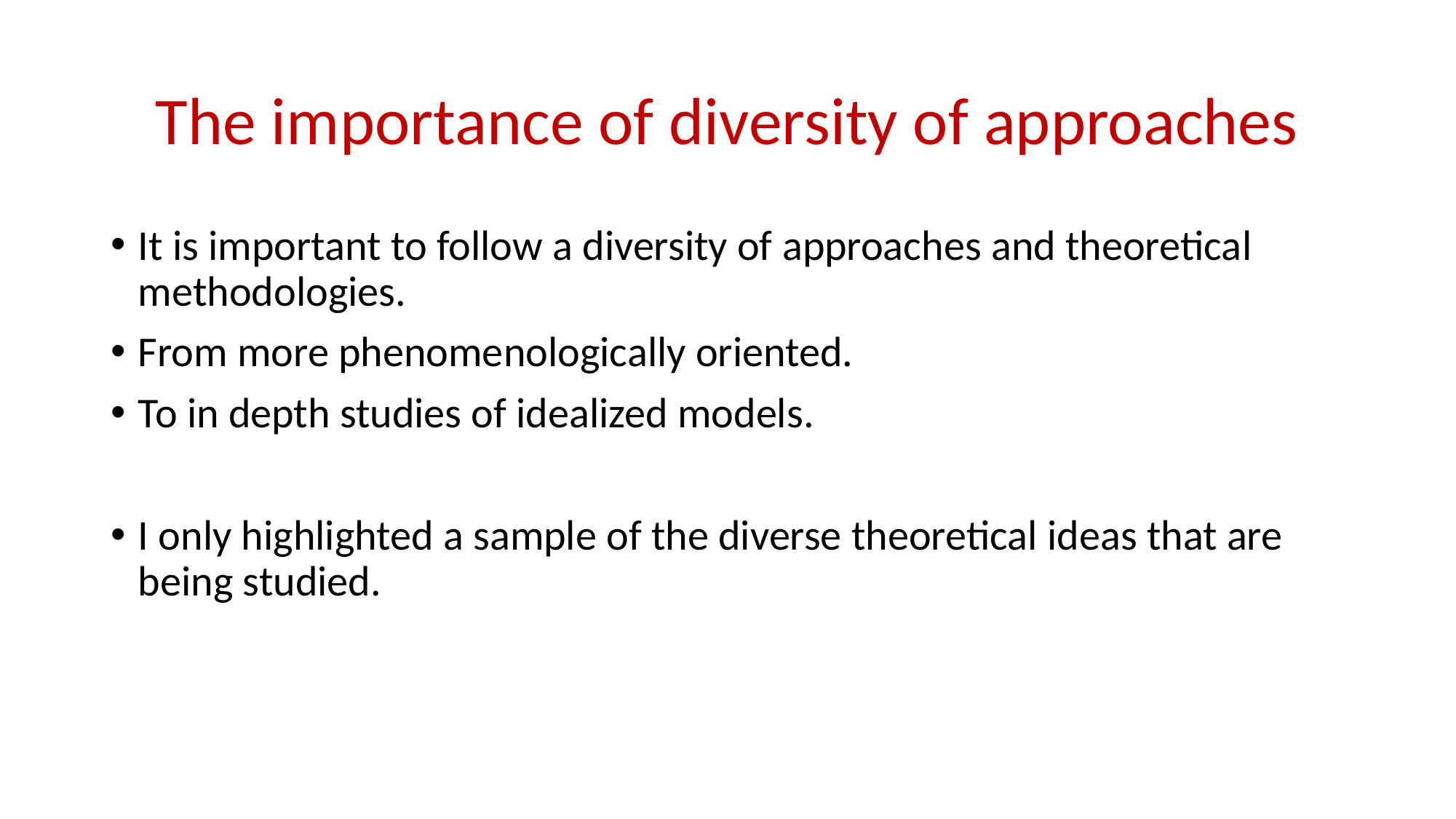

# The importance of diversity of approaches
It is important to follow a diversity of approaches and theoretical methodologies.
From more phenomenologically oriented.
To in depth studies of idealized models.

I only highlighted a sample of the diverse theoretical ideas that are being studied.